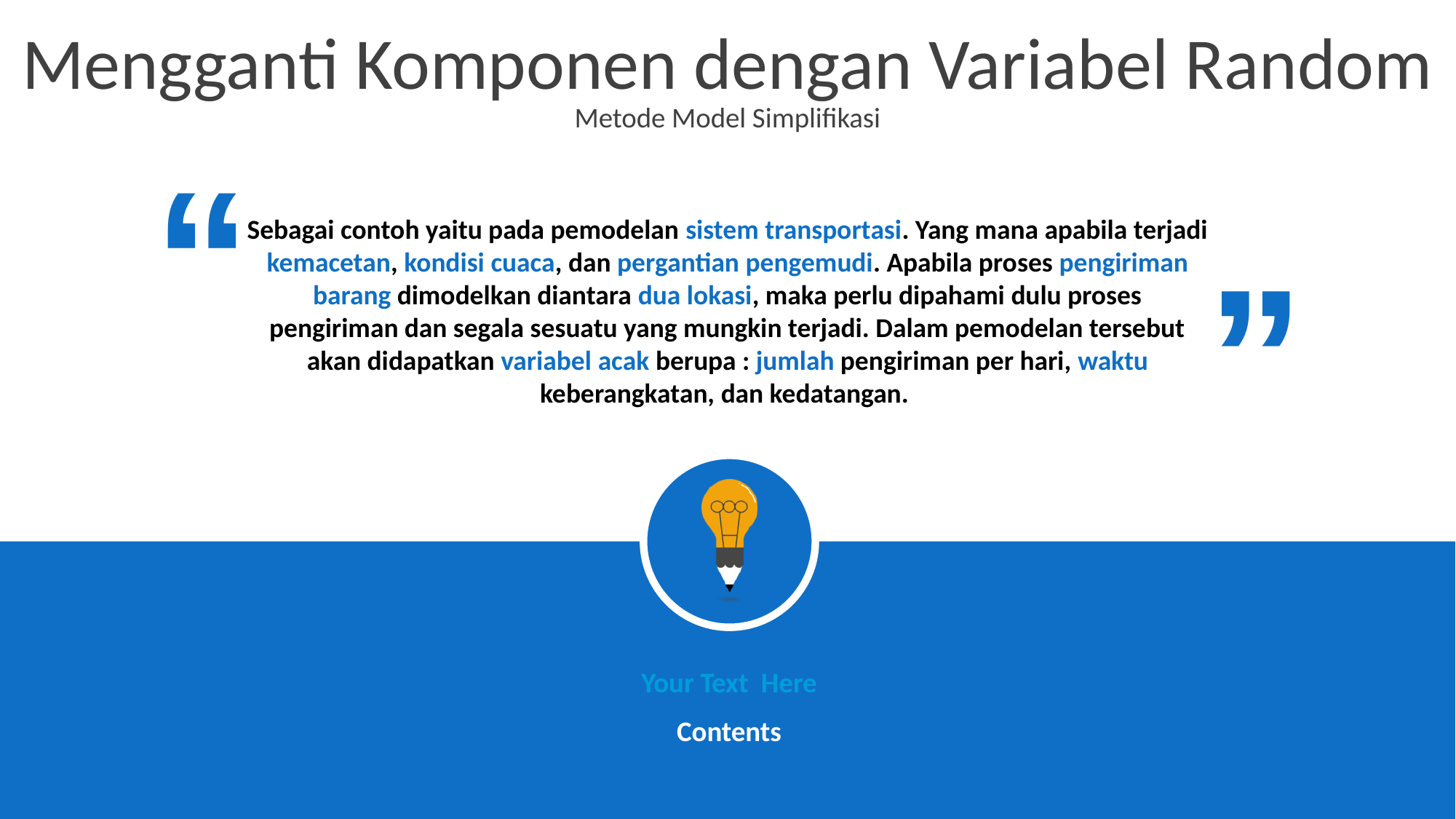

Mengganti Komponen dengan Variabel Random
Metode Model Simplifikasi
“
“
Sebagai contoh yaitu pada pemodelan sistem transportasi. Yang mana apabila terjadi kemacetan, kondisi cuaca, dan pergantian pengemudi. Apabila proses pengiriman barang dimodelkan diantara dua lokasi, maka perlu dipahami dulu proses pengiriman dan segala sesuatu yang mungkin terjadi. Dalam pemodelan tersebut akan didapatkan variabel acak berupa : jumlah pengiriman per hari, waktu keberangkatan, dan kedatangan.
Your Text  Here
Contents